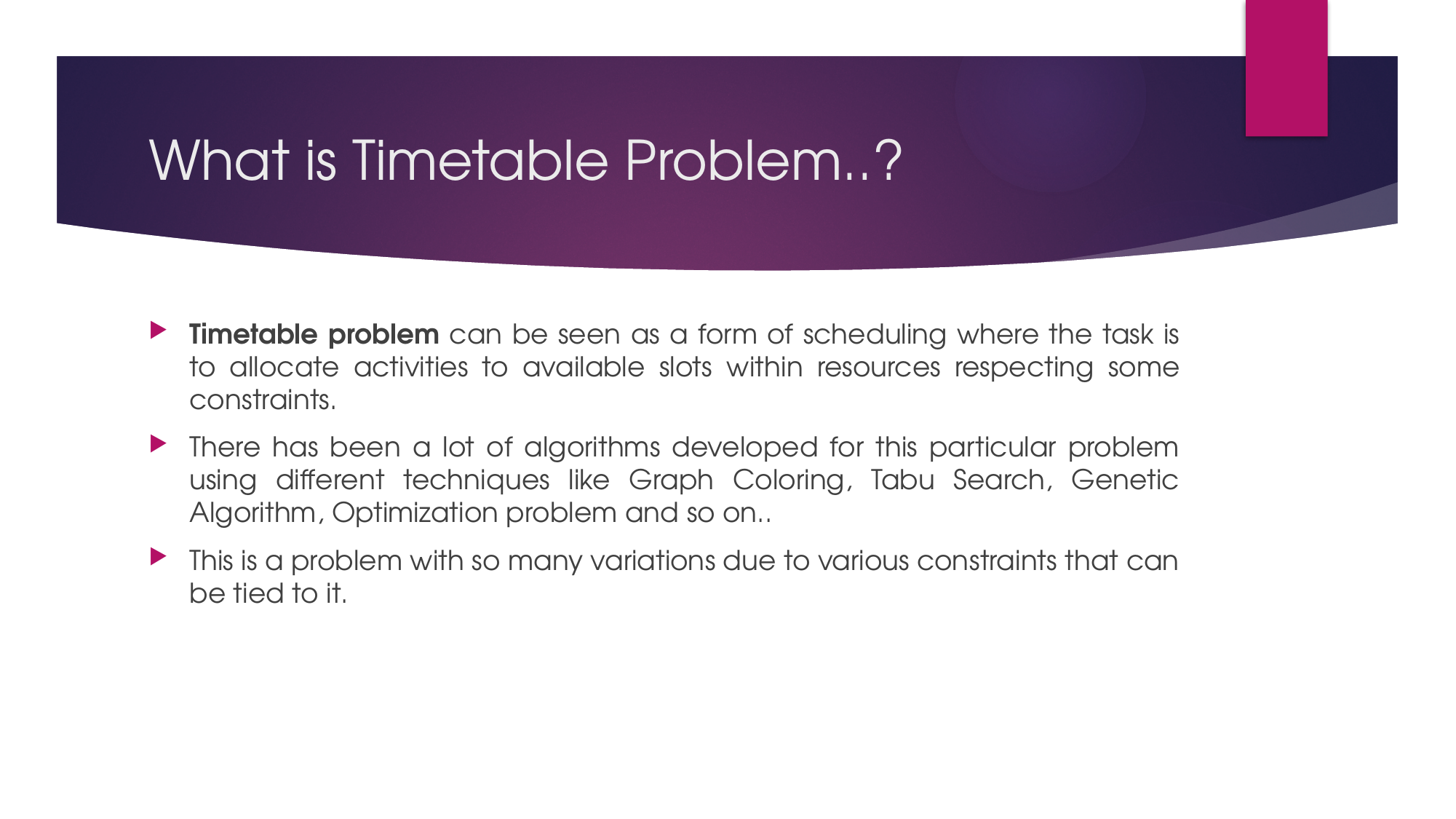

# What is Timetable Problem..?
Timetable problem can be seen as a form of scheduling where the task is to allocate activities to available slots within resources respecting some constraints.
There has been a lot of algorithms developed for this particular problem using different techniques like Graph Coloring, Tabu Search, Genetic Algorithm, Optimization problem and so on..
This is a problem with so many variations due to various constraints that can be tied to it.